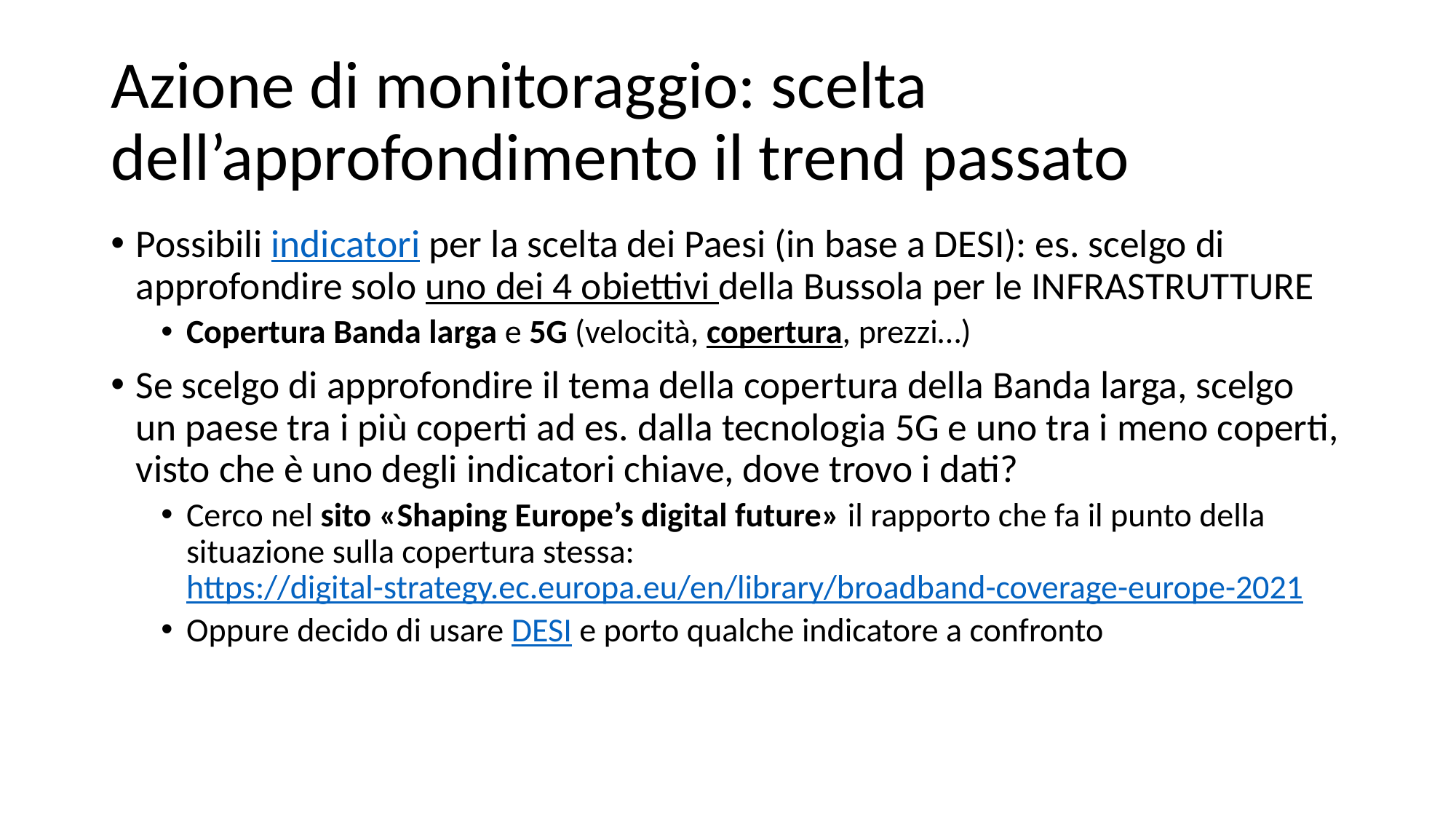

# Azione di monitoraggio: scelta dell’approfondimento il trend passato
Possibili indicatori per la scelta dei Paesi (in base a DESI): es. scelgo di approfondire solo uno dei 4 obiettivi della Bussola per le INFRASTRUTTURE
Copertura Banda larga e 5G (velocità, copertura, prezzi…)
Se scelgo di approfondire il tema della copertura della Banda larga, scelgo un paese tra i più coperti ad es. dalla tecnologia 5G e uno tra i meno coperti, visto che è uno degli indicatori chiave, dove trovo i dati?
Cerco nel sito «Shaping Europe’s digital future» il rapporto che fa il punto della situazione sulla copertura stessa: https://digital-strategy.ec.europa.eu/en/library/broadband-coverage-europe-2021
Oppure decido di usare DESI e porto qualche indicatore a confronto